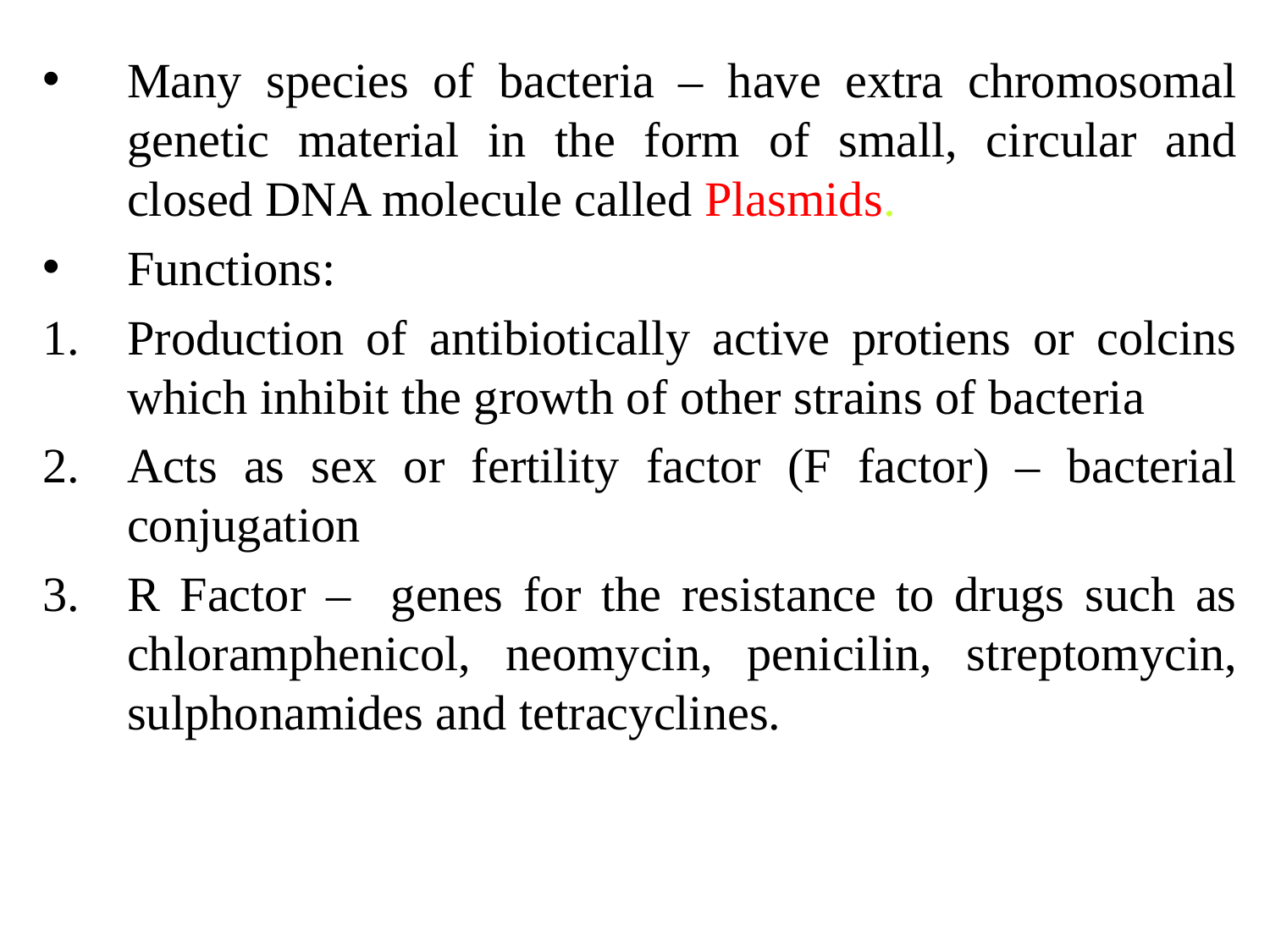

Many species of bacteria – have extra chromosomal genetic material in the form of small, circular and closed DNA molecule called Plasmids.
Functions:
Production of antibiotically active protiens or colcins which inhibit the growth of other strains of bacteria
Acts as sex or fertility factor (F factor) – bacterial conjugation
R Factor –  genes for the resistance to drugs such as chloramphenicol, neomycin, penicilin, streptomycin, sulphonamides and tetracyclines.